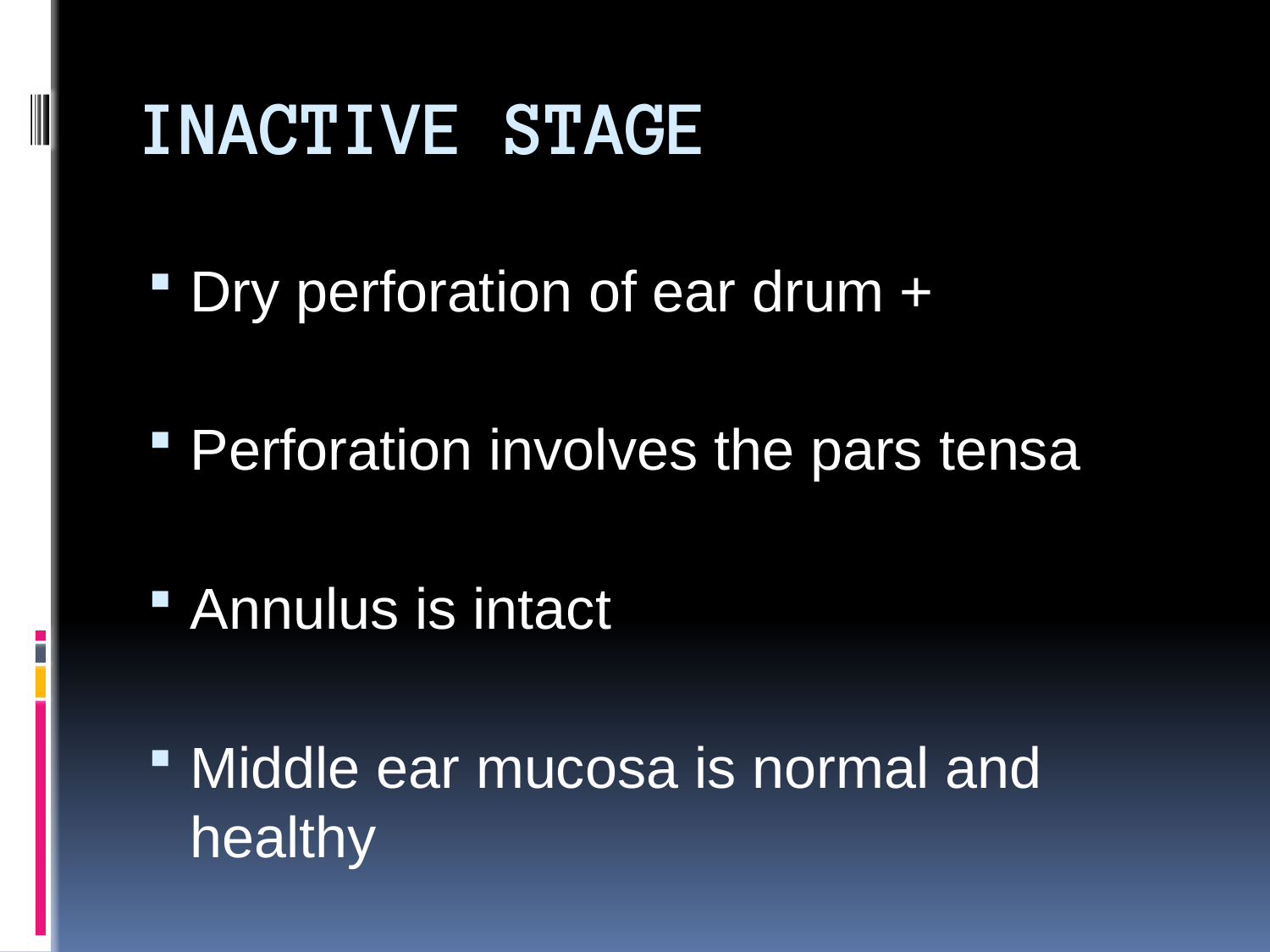

# INACTIVE STAGE
Dry perforation of ear drum +

Perforation involves the pars tensa

Annulus is intact

Middle ear mucosa is normal and healthy